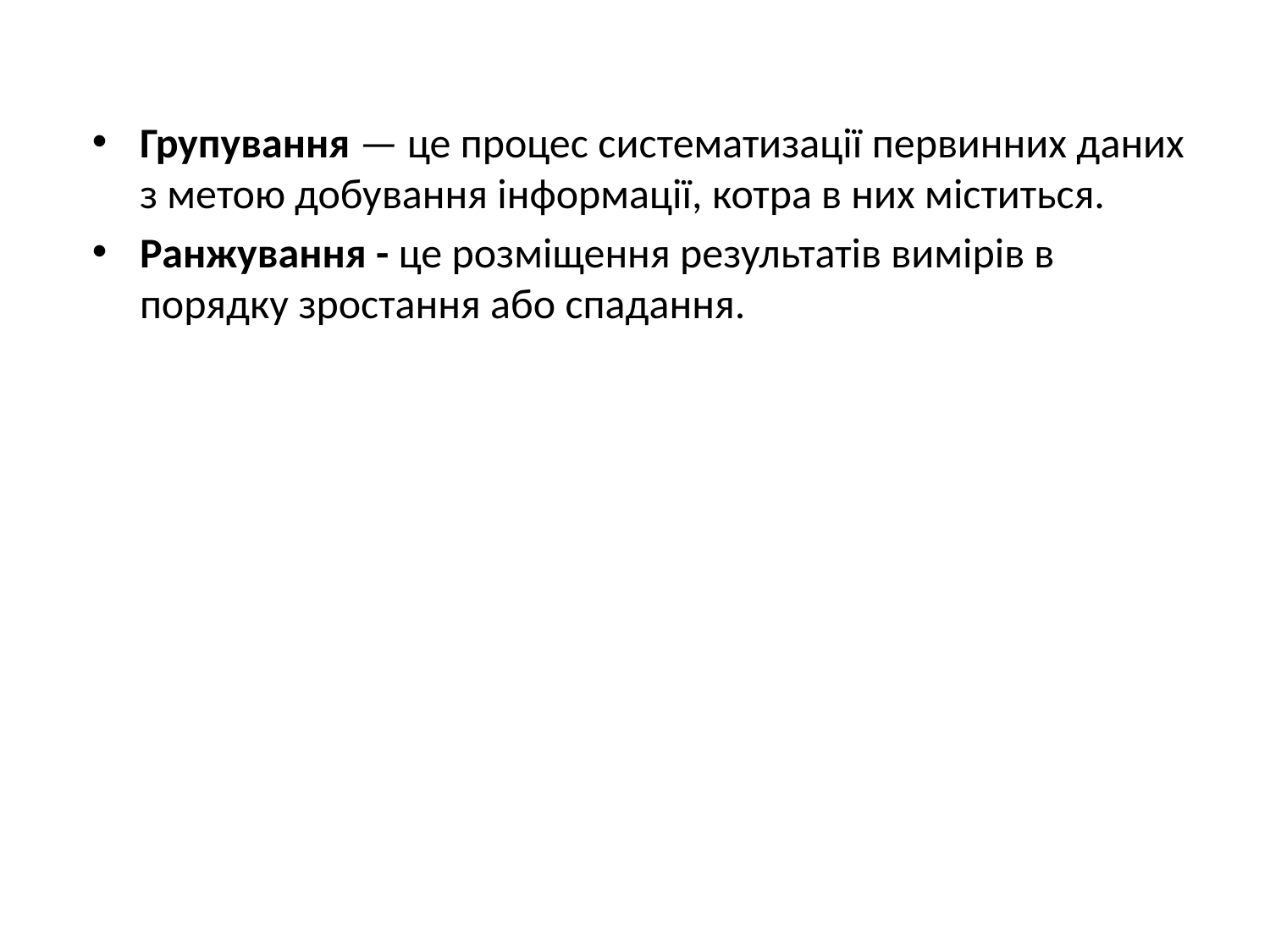

#
Групування — це процес систематизації первинних даних з метою добування iнформації, котра в них міститься.
Ранжування - це розміщення результатів вимірів в порядку зростання або спадання.